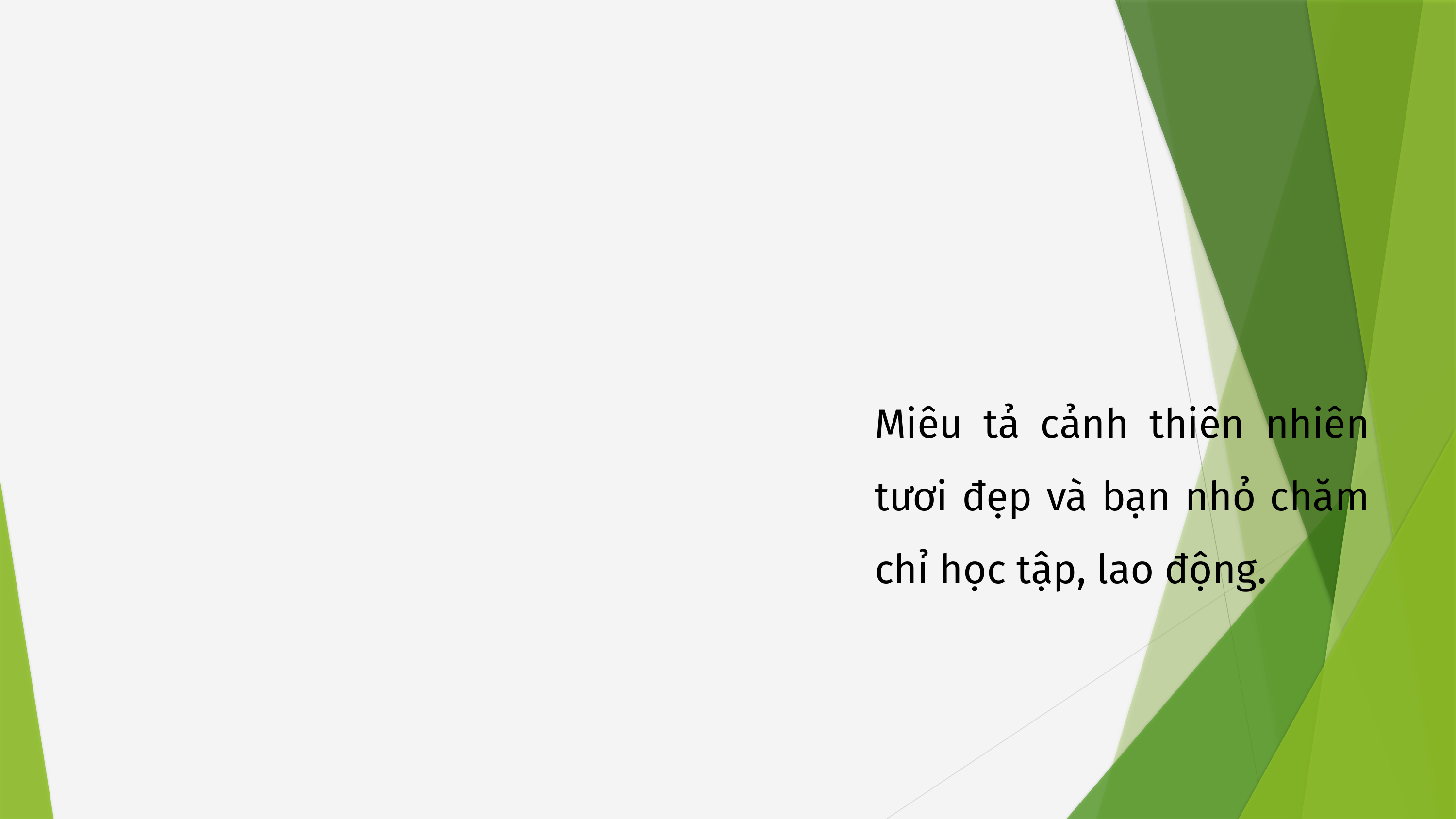

Miêu tả cảnh thiên nhiên tươi đẹp và bạn nhỏ chăm chỉ học tập, lao động.